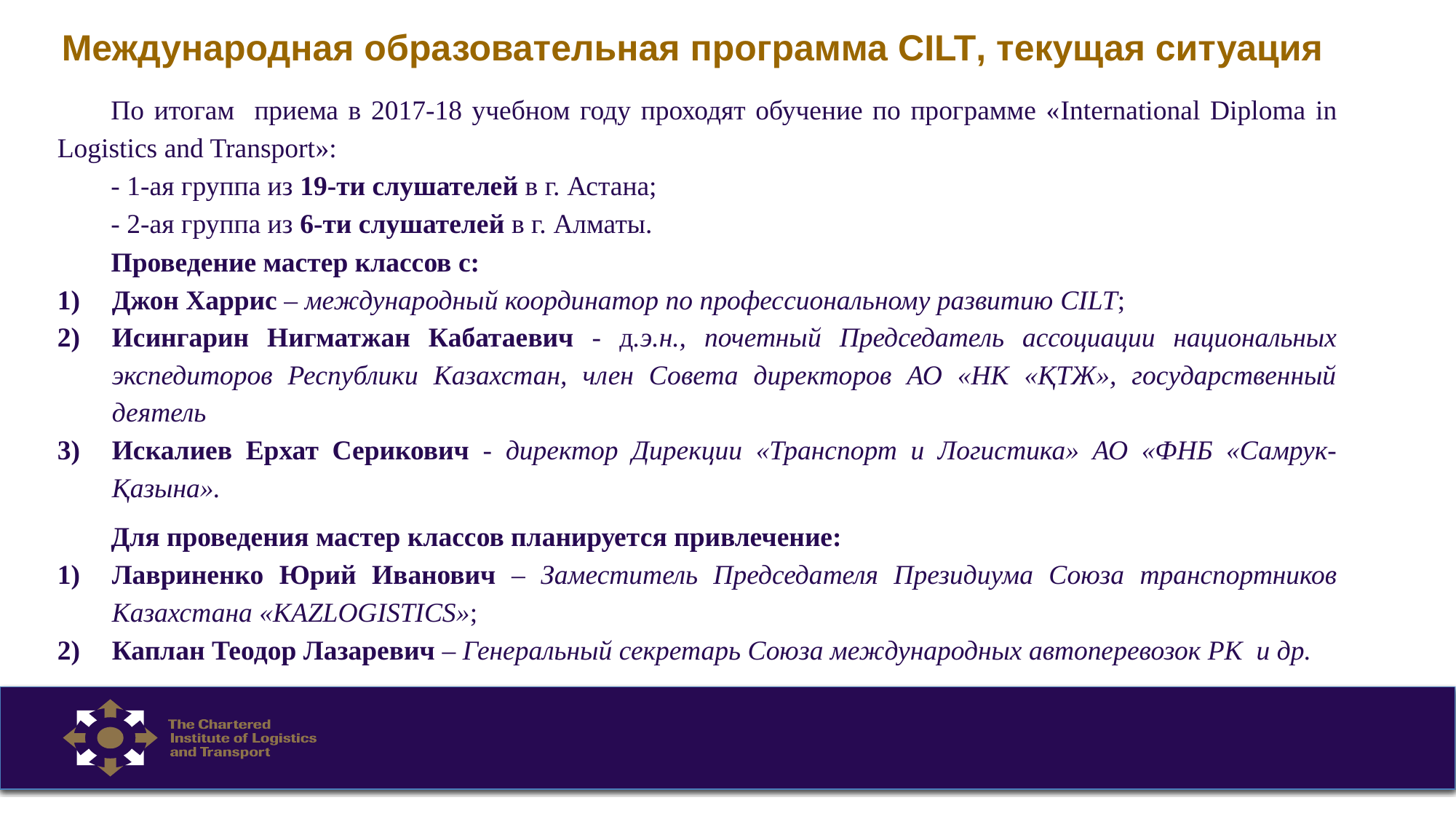

Международная образовательная программа CILT, текущая ситуация
По итогам  приема в 2017-18 учебном году проходят обучение по программе «International Diploma in Logistics and Transport»:
- 1-ая группа из 19-ти слушателей в г. Астана;
- 2-ая группа из 6-ти слушателей в г. Алматы.
Проведение мастер классов с:
Джон Харрис – международный координатор по профессиональному развитию CILT;
Исингарин Нигматжан Кабатаевич - д.э.н., почетный Председатель ассоциации национальных экспедиторов Республики Казахстан, член Совета директоров АО «НК «ҚТЖ», государственный деятель
Искалиев Ерхат Серикович - директор Дирекции «Транспорт и Логистика» АО «ФНБ «Самрук-Қазына».
Для проведения мастер классов планируется привлечение:
Лавриненко Юрий Иванович – Заместитель Председателя Президиума Союза транспортников Казахстана «KAZLOGISTICS»;
Каплан Теодор Лазаревич – Генеральный секретарь Союза международных автоперевозок РК  и др.